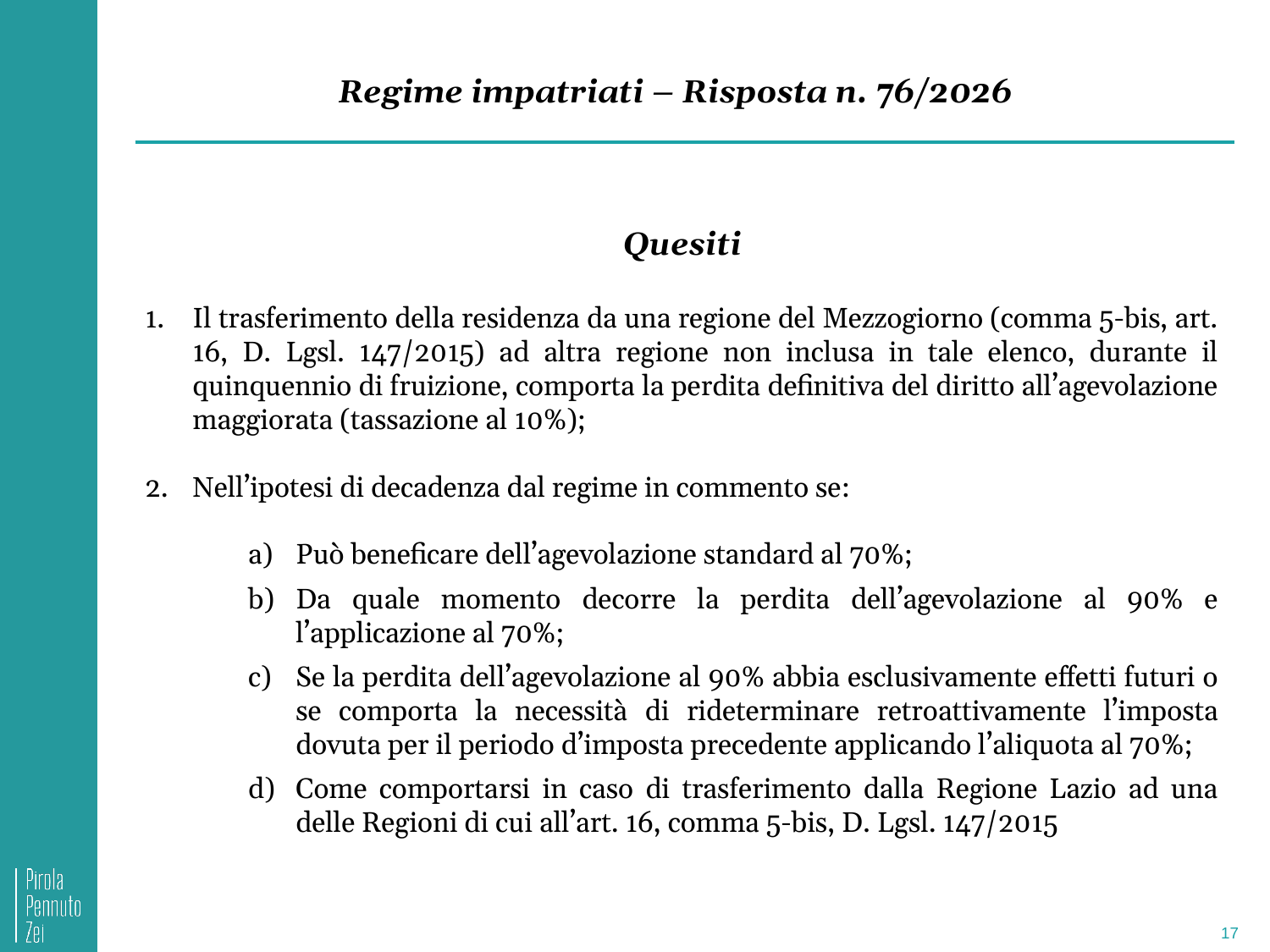

Regime impatriati – Risposta n. 76/2026
Quesiti

Il trasferimento della residenza da una regione del Mezzogiorno (comma 5-bis, art. 16, D. Lgsl. 147/2015) ad altra regione non inclusa in tale elenco, durante il quinquennio di fruizione, comporta la perdita definitiva del diritto all’agevolazione maggiorata (tassazione al 10%);

Nell’ipotesi di decadenza dal regime in commento se:

Può beneficare dell’agevolazione standard al 70%;
Da quale momento decorre la perdita dell’agevolazione al 90% e l’applicazione al 70%;
Se la perdita dell’agevolazione al 90% abbia esclusivamente effetti futuri o se comporta la necessità di rideterminare retroattivamente l’imposta dovuta per il periodo d’imposta precedente applicando l’aliquota al 70%;
Come comportarsi in caso di trasferimento dalla Regione Lazio ad una delle Regioni di cui all’art. 16, comma 5-bis, D. Lgsl. 147/2015

17